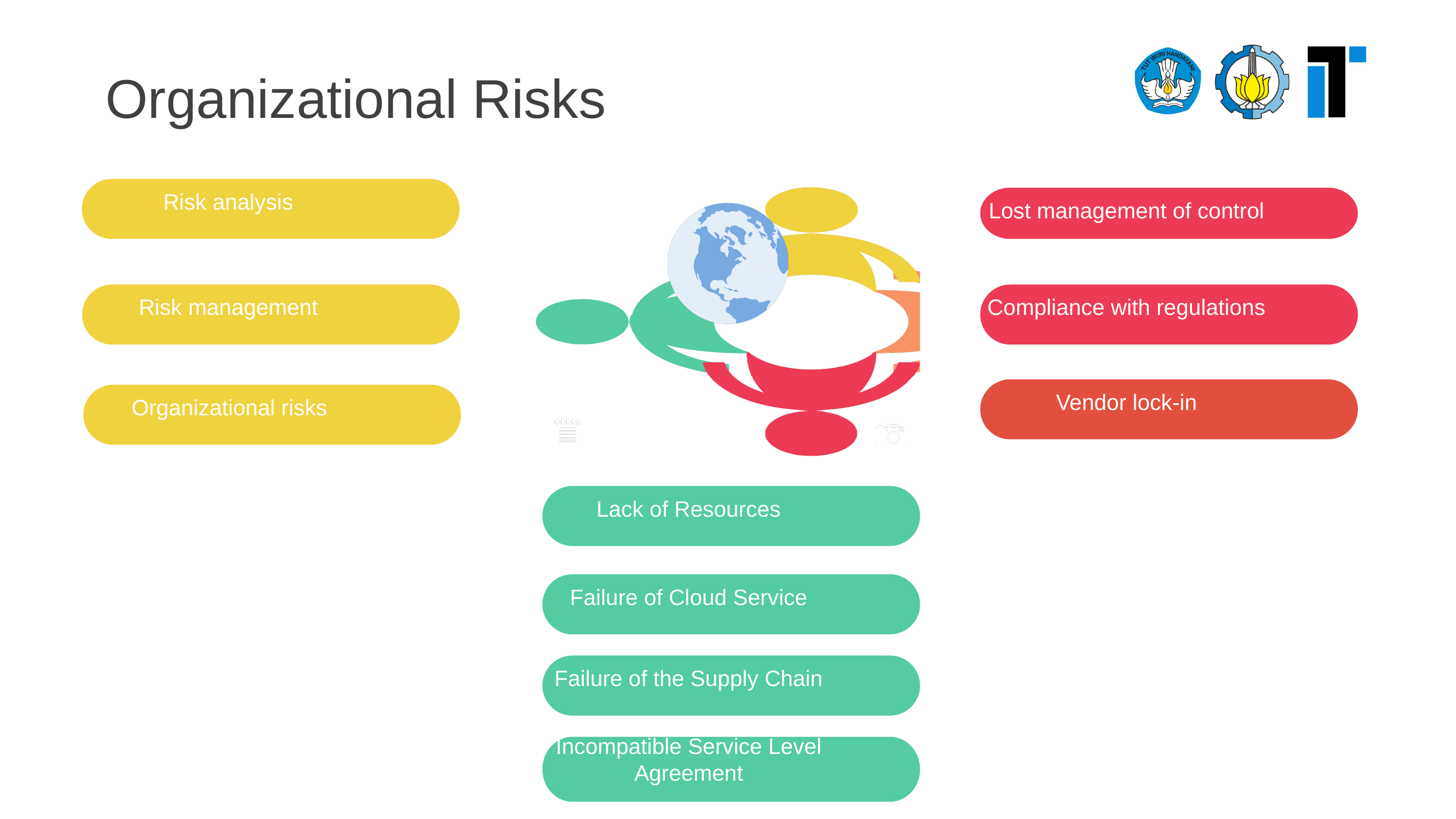

Organizational Risks

Risk analysis

Lost management of control

Risk management

Compliance with regulations

Vendor lock-in

Organizational risks

Lack of Resources

Failure of Cloud Service

Failure of the Supply Chain

Incompatible Service Level Agreement